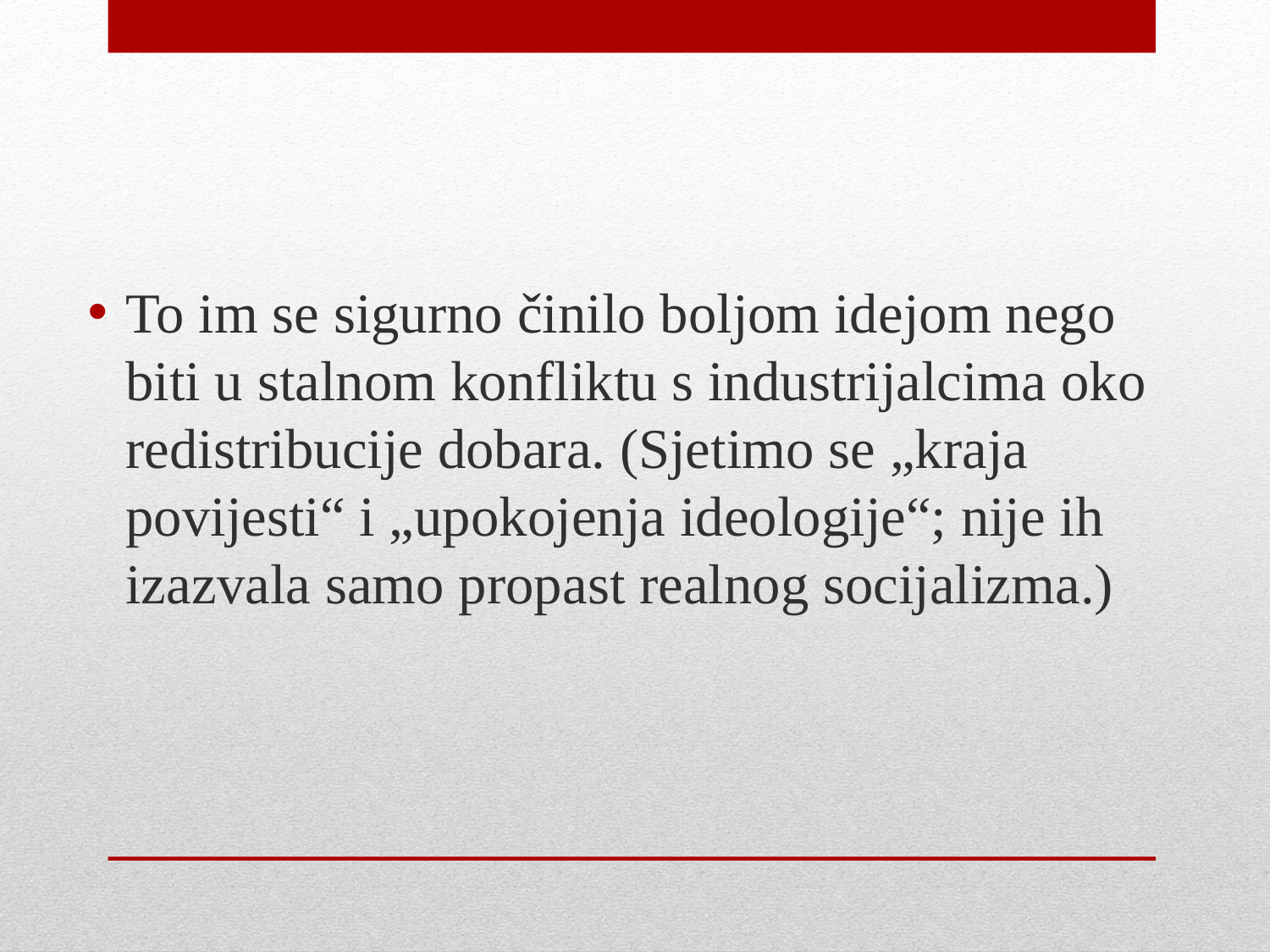

To im se sigurno činilo boljom idejom nego biti u stalnom konfliktu s industrijalcima oko redistribucije dobara. (Sjetimo se „kraja povijesti“ i „upokojenja ideologije“; nije ih izazvala samo propast realnog socijalizma.)